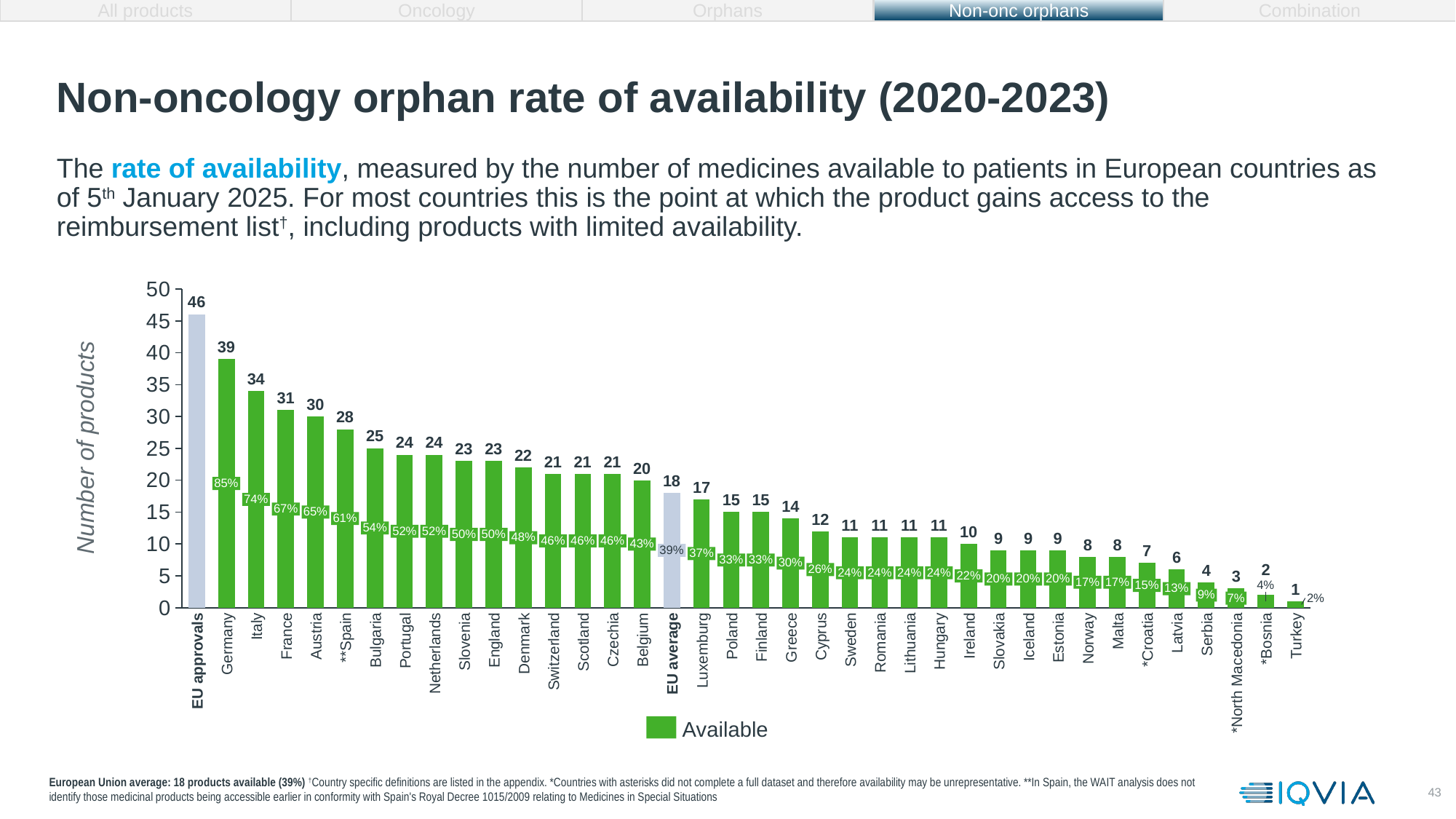

All products
Oncology
Orphans
Non-onc orphans
Combination
# Non-oncology orphan rate of availability (2020-2023)
The rate of availability, measured by the number of medicines available to patients in European countries as of 5th January 2025. For most countries this is the point at which the product gains access to the reimbursement list†, including products with limited availability.

### Chart

| Category |  |
|---|---|
39
34
31
30
28
Number of products
25
24
24
23
23
22
21
21
21
20
18
85%
17
15
15
74%
14
67%
65%
12
61%
11
11
11
11
54%
10
52%
52%
50%
50%
9
9
9
48%
46%
46%
46%
8
8
43%
7
39%
37%
6
33%
33%
30%
2
4
26%
24%
24%
24%
24%
3
22%
20%
20%
20%
17%
17%
15%
4%
1
13%
9%
7%
2%
**Spain
Netherlands
*North Macedonia
EU approvals
Germany
Italy
France
Austria
Bulgaria
Portugal
Slovenia
England
Denmark
Switzerland
Scotland
Czechia
Belgium
EU average
Luxemburg
Poland
Finland
Greece
Cyprus
Sweden
Romania
Lithuania
Hungary
Ireland
Slovakia
Iceland
Estonia
Norway
*Croatia
Latvia
Serbia
*Bosnia
Turkey
Malta
Available

European Union average: 18 products available (39%) †Country specific definitions are listed in the appendix. *Countries with asterisks did not complete a full dataset and therefore availability may be unrepresentative. **In Spain, the WAIT analysis does not identify those medicinal products being accessible earlier in conformity with Spain's Royal Decree 1015/2009 relating to Medicines in Special Situations